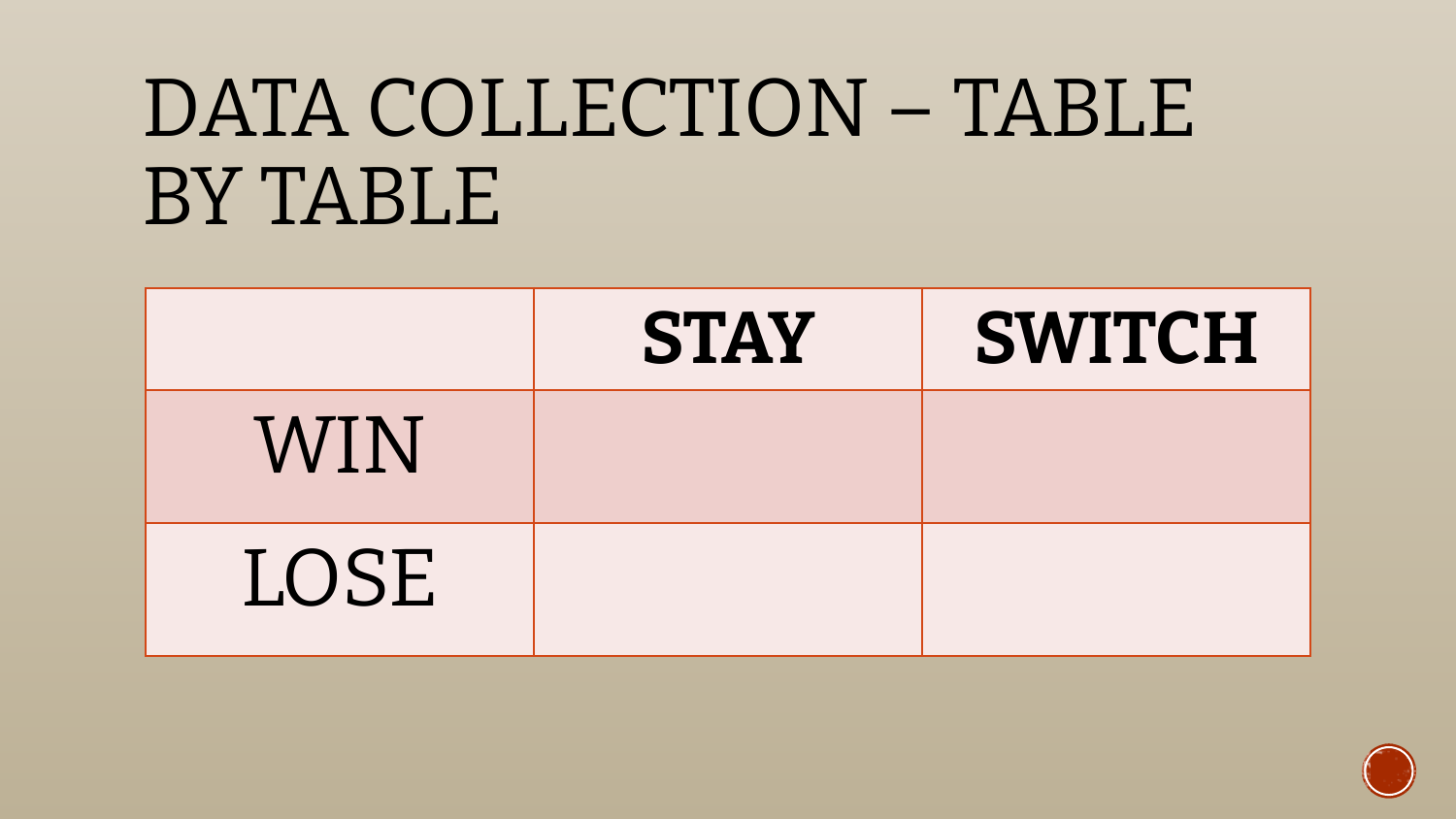

# Data collection – Table by Table
|  | STAY | SWITCH |
| --- | --- | --- |
| WIN |  |  |
| LOSE |  |  |